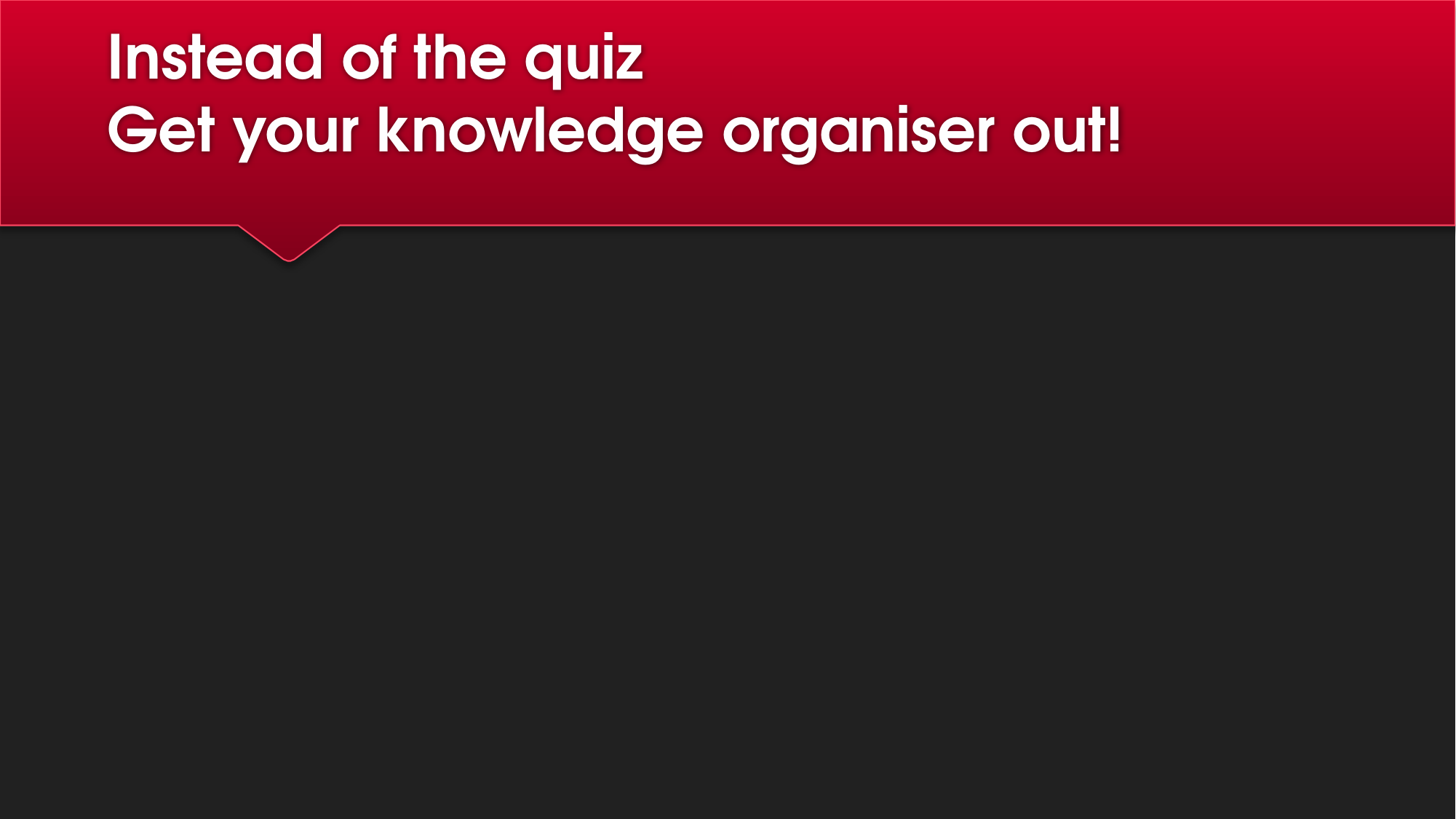

# Instead of the quiz Get your knowledge organiser out!